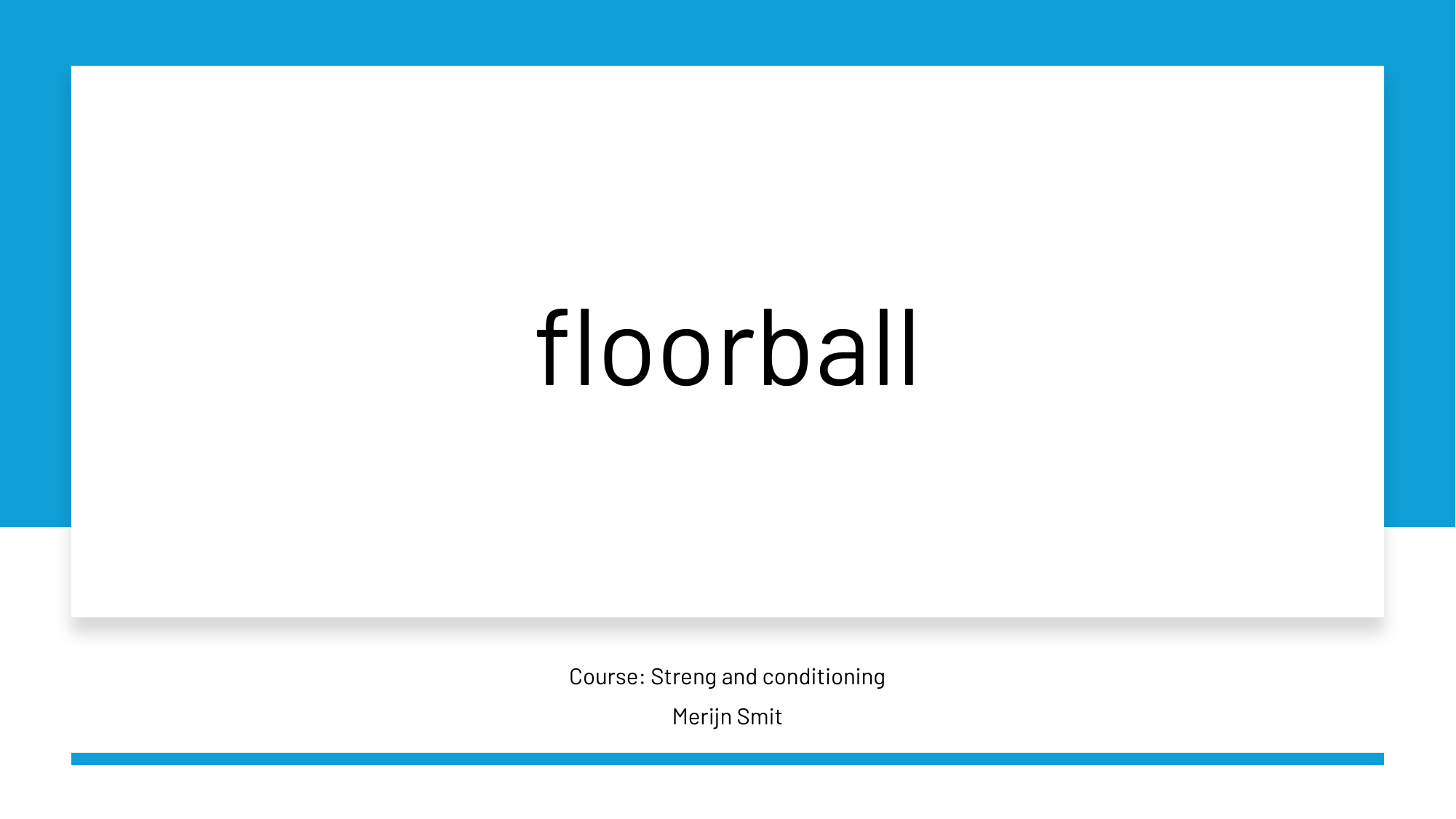

# floorball
Course: Streng and conditioning
Merijn Smit